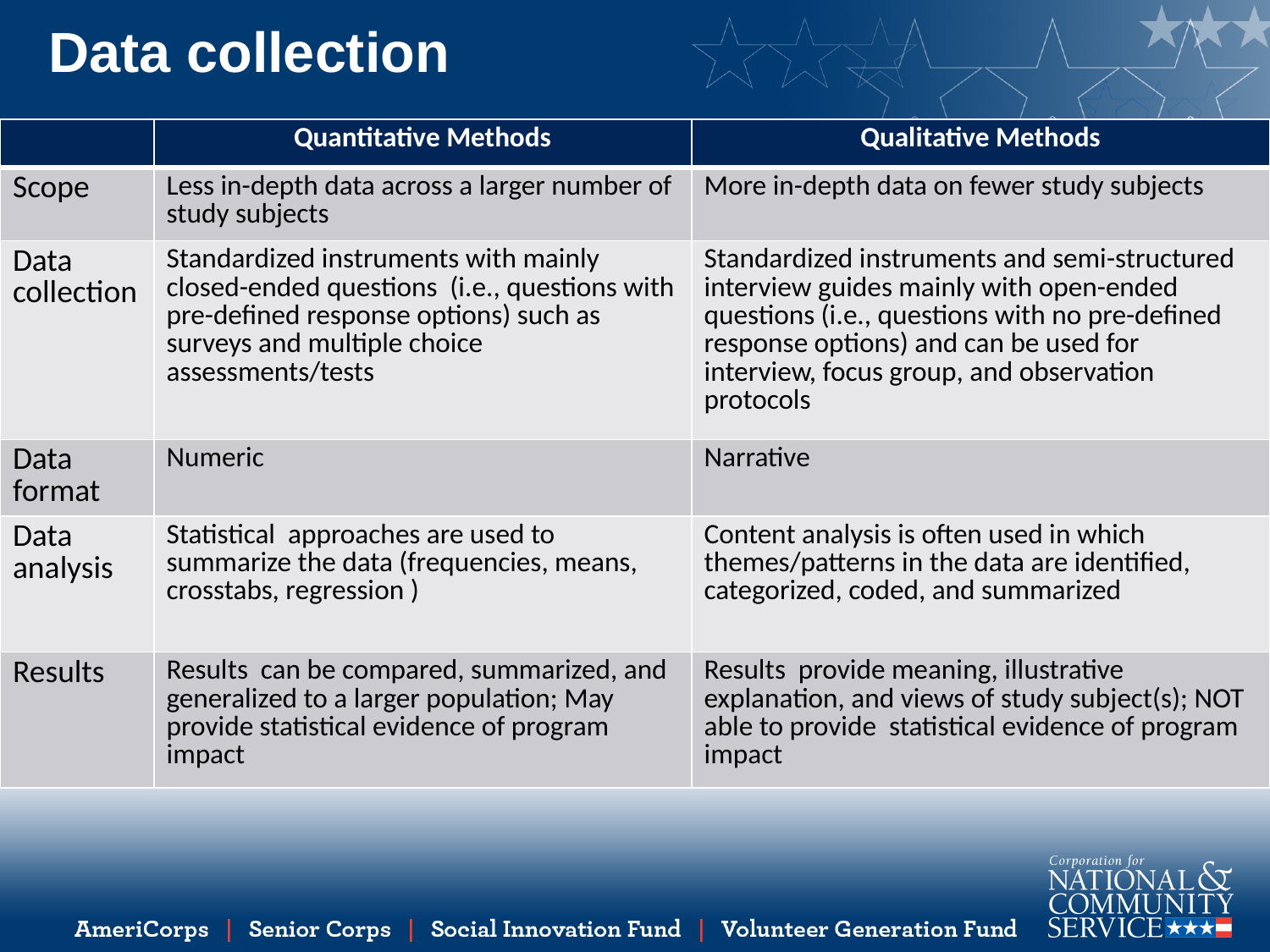

# Data collection
|  | Quantitative Methods | Qualitative Methods |
| --- | --- | --- |
| Scope | Less in-depth data across a larger number of study subjects | More in-depth data on fewer study subjects |
| Data collection | Standardized instruments with mainly closed-ended questions (i.e., questions with pre-defined response options) such as surveys and multiple choice assessments/tests | Standardized instruments and semi-structured interview guides mainly with open-ended questions (i.e., questions with no pre-defined response options) and can be used for interview, focus group, and observation protocols |
| Data format | Numeric | Narrative |
| Data analysis | Statistical approaches are used to summarize the data (frequencies, means, crosstabs, regression ) | Content analysis is often used in which themes/patterns in the data are identified, categorized, coded, and summarized |
| Results | Results can be compared, summarized, and generalized to a larger population; May provide statistical evidence of program impact | Results provide meaning, illustrative explanation, and views of study subject(s); NOT able to provide statistical evidence of program impact |